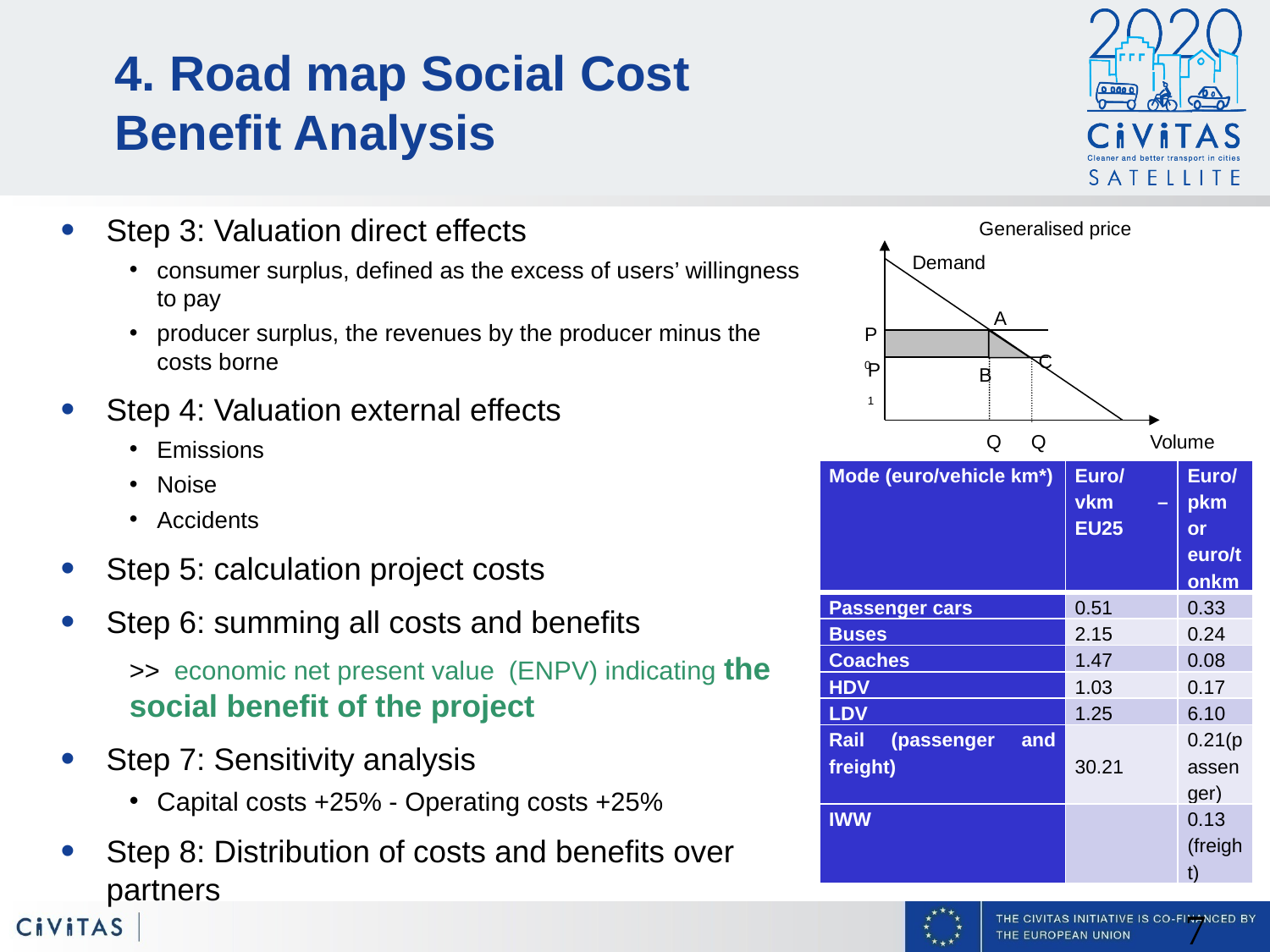

4. Road map Social Cost Benefit Analysis
Step 3: Valuation direct effects
consumer surplus, defined as the excess of users’ willingness to pay
producer surplus, the revenues by the producer minus the costs borne
Step 4: Valuation external effects
Emissions
Noise
Accidents
Step 5: calculation project costs
Step 6: summing all costs and benefits
>>  economic net present value  (ENPV) indicating the social benefit of the project
Step 7: Sensitivity analysis
Capital costs +25% - Operating costs +25%
Step 8: Distribution of costs and benefits over partners

Generalised price

Demand
A
P0

C
P1
B
Q0
Q1
Volume
| Mode (euro/vehicle km\*) | Euro/ vkm – EU25 | Euro/pkm or euro/tonkm |
| --- | --- | --- |
| Passenger cars | 0.51 | 0.33 |
| Buses | 2.15 | 0.24 |
| Coaches | 1.47 | 0.08 |
| HDV | 1.03 | 0.17 |
| LDV | 1.25 | 6.10 |
| Rail (passenger and freight) | 30.21 | 0.21(passenger) |
| IWW |  | 0.13 (freight) |
7